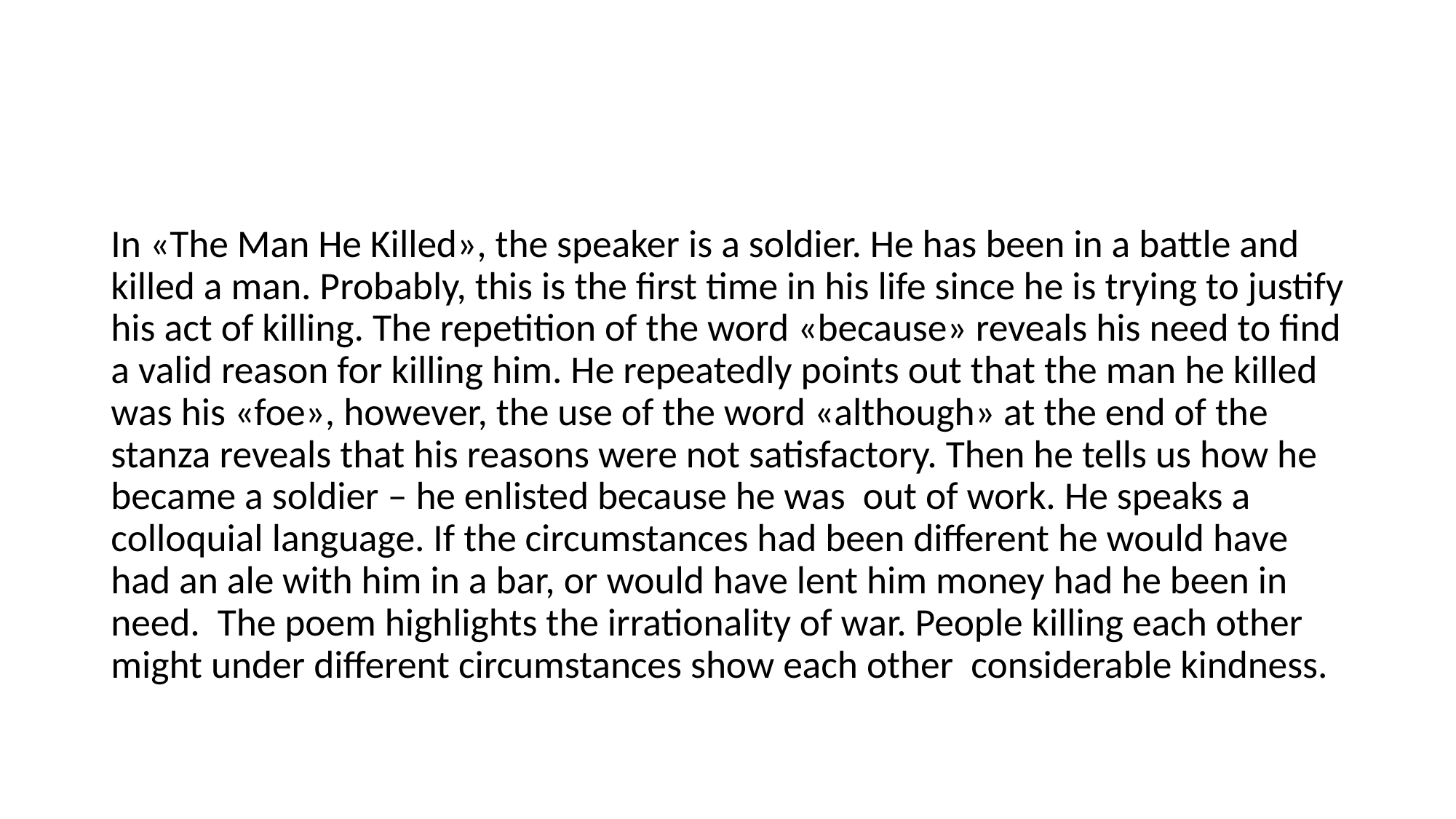

In «The Man He Killed», the speaker is a soldier. He has been in a battle and killed a man. Probably, this is the first time in his life since he is trying to justify his act of killing. The repetition of the word «because» reveals his need to find a valid reason for killing him. He repeatedly points out that the man he killed was his «foe», however, the use of the word «although» at the end of the stanza reveals that his reasons were not satisfactory. Then he tells us how he became a soldier – he enlisted because he was  out of work. He speaks a colloquial language. If the circumstances had been different he would have had an ale with him in a bar, or would have lent him money had he been in need.  The poem highlights the irrationality of war. People killing each other might under different circumstances show each other  considerable kindness.